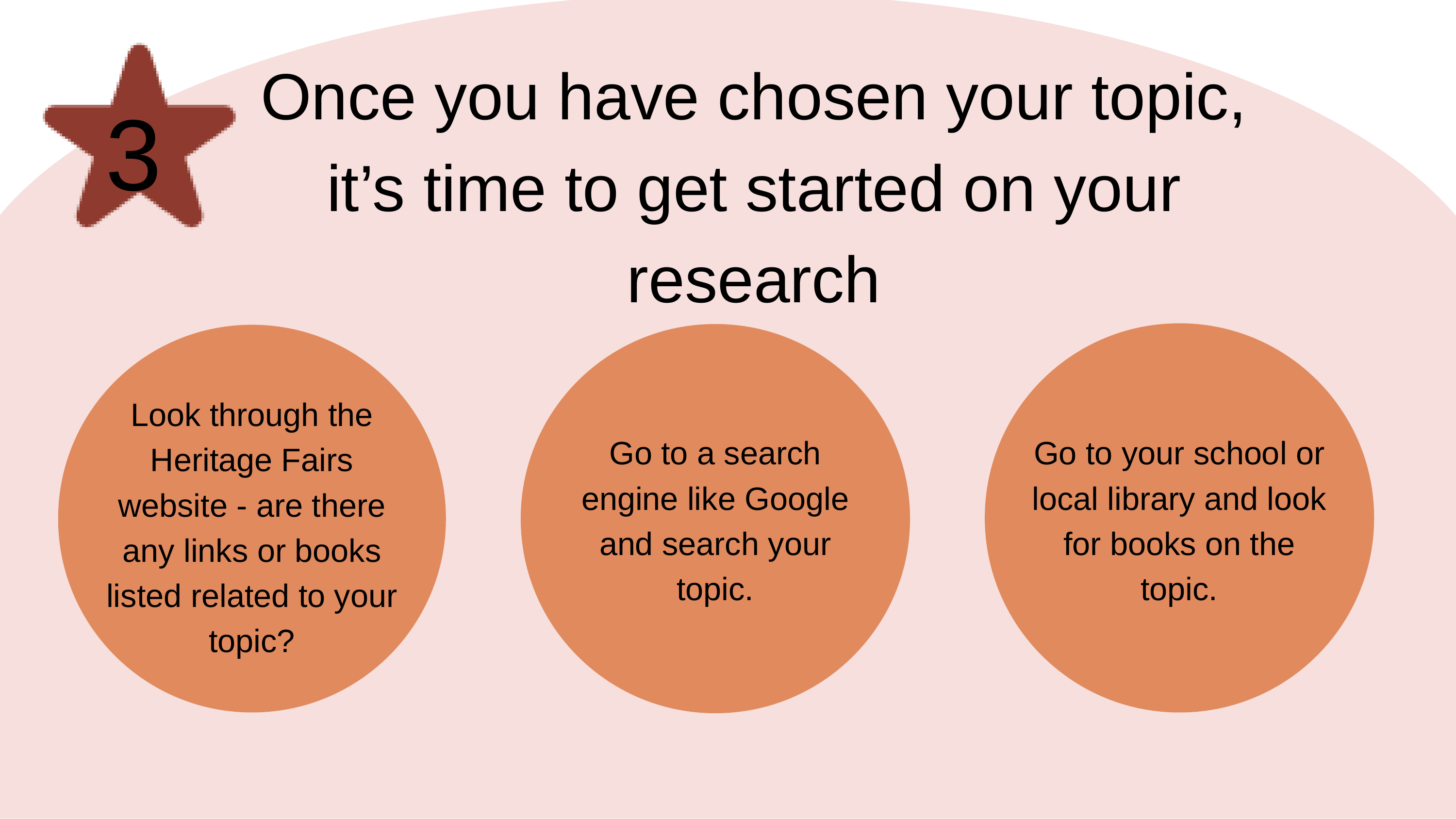

Once you have chosen your topic, it’s time to get started on your research

3

Go to your school or local library and look for books on the topic.

Go to a search engine like Google and search your topic.

Look through the Heritage Fairs website - are there any links or books listed related to your topic?